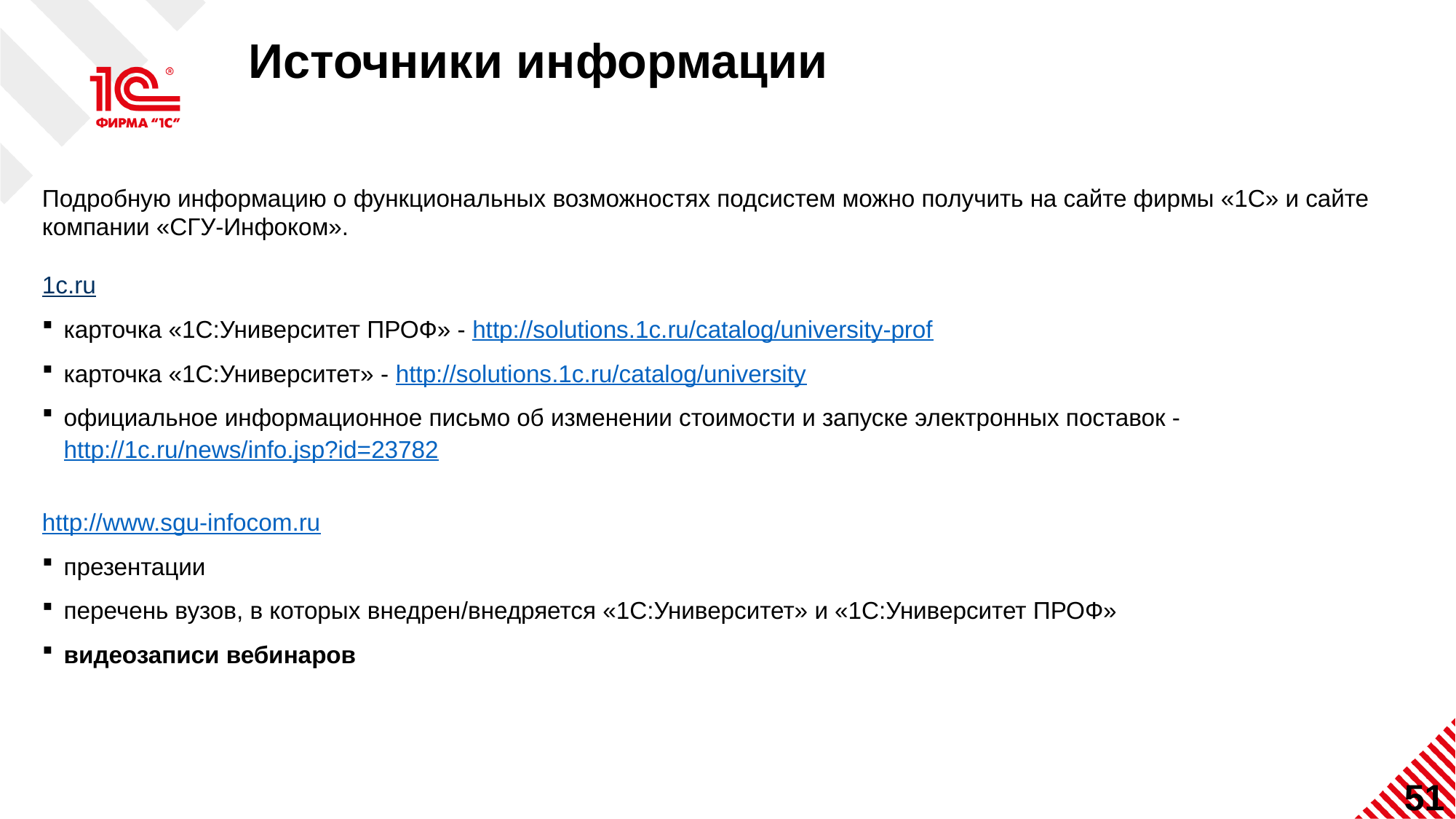

Источники информации
Подробную информацию о функциональных возможностях подсистем можно получить на сайте фирмы «1С» и сайте компании «СГУ-Инфоком».

1c.ru
карточка «1С:Университет ПРОФ» - http://solutions.1c.ru/catalog/university-prof
карточка «1С:Университет» - http://solutions.1c.ru/catalog/university
официальное информационное письмо об изменении стоимости и запуске электронных поставок - http://1c.ru/news/info.jsp?id=23782

http://www.sgu-infocom.ru
презентации
перечень вузов, в которых внедрен/внедряется «1С:Университет» и «1С:Университет ПРОФ»
видеозаписи вебинаров

51